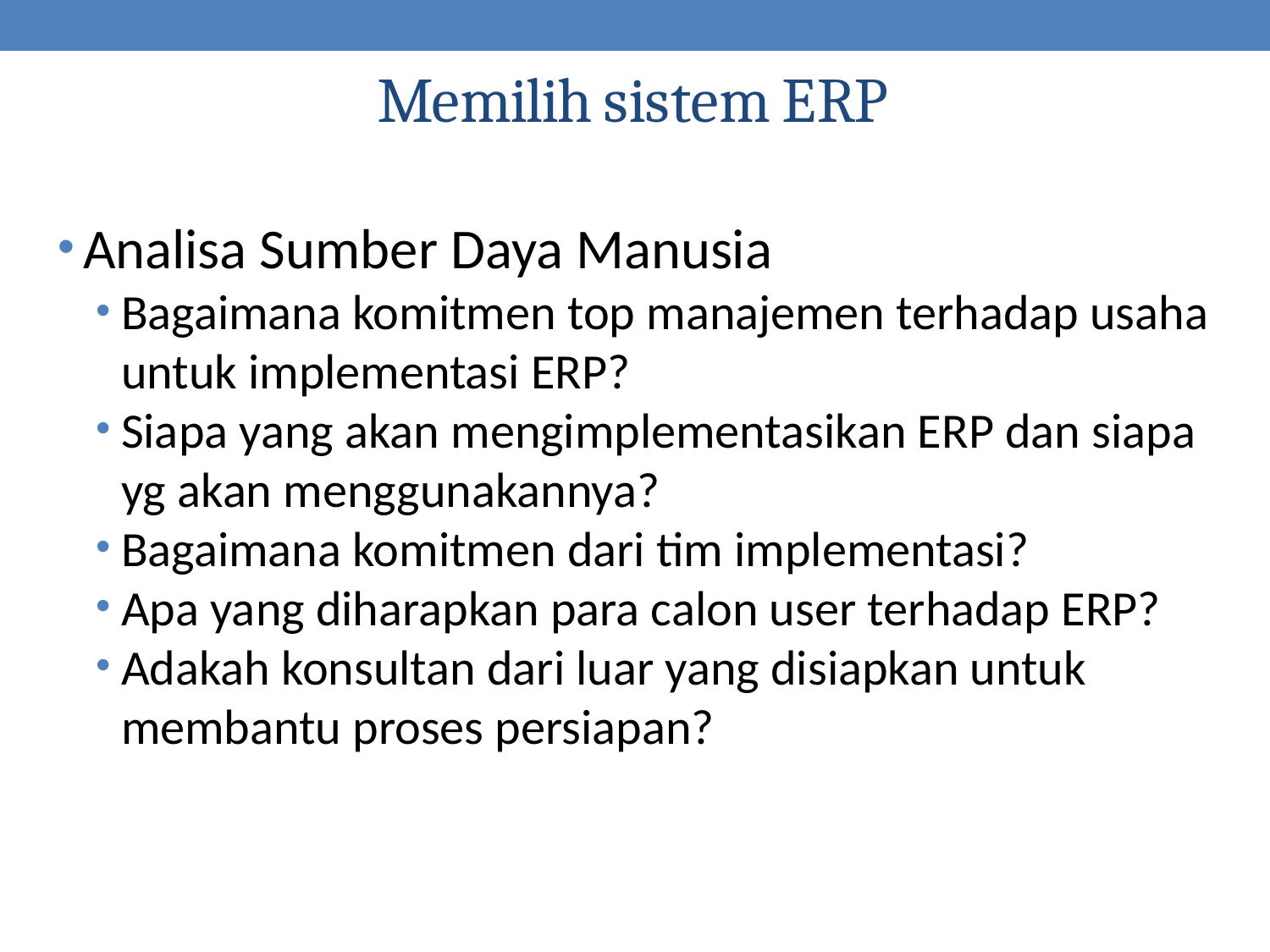

# Memilih sistem ERP
Analisa Sumber Daya Manusia
Bagaimana komitmen top manajemen terhadap usaha untuk implementasi ERP?
Siapa yang akan mengimplementasikan ERP dan siapa yg akan menggunakannya?
Bagaimana komitmen dari tim implementasi?
Apa yang diharapkan para calon user terhadap ERP?
Adakah konsultan dari luar yang disiapkan untuk membantu proses persiapan?